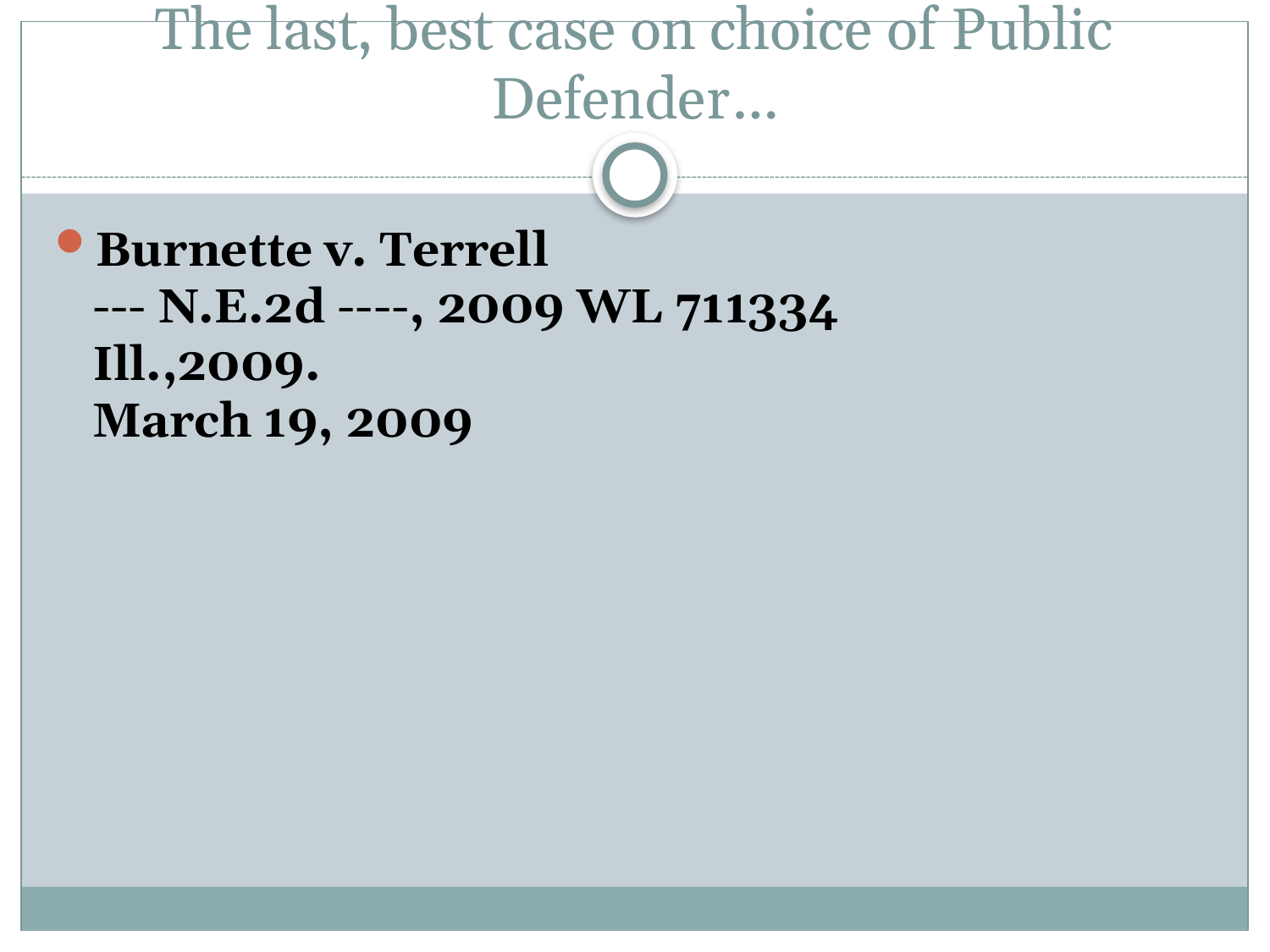

# The last, best case on choice of Public Defender…
Burnette v. Terrell
--- N.E.2d ----, 2009 WL 711334
Ill.,2009.
March 19, 2009